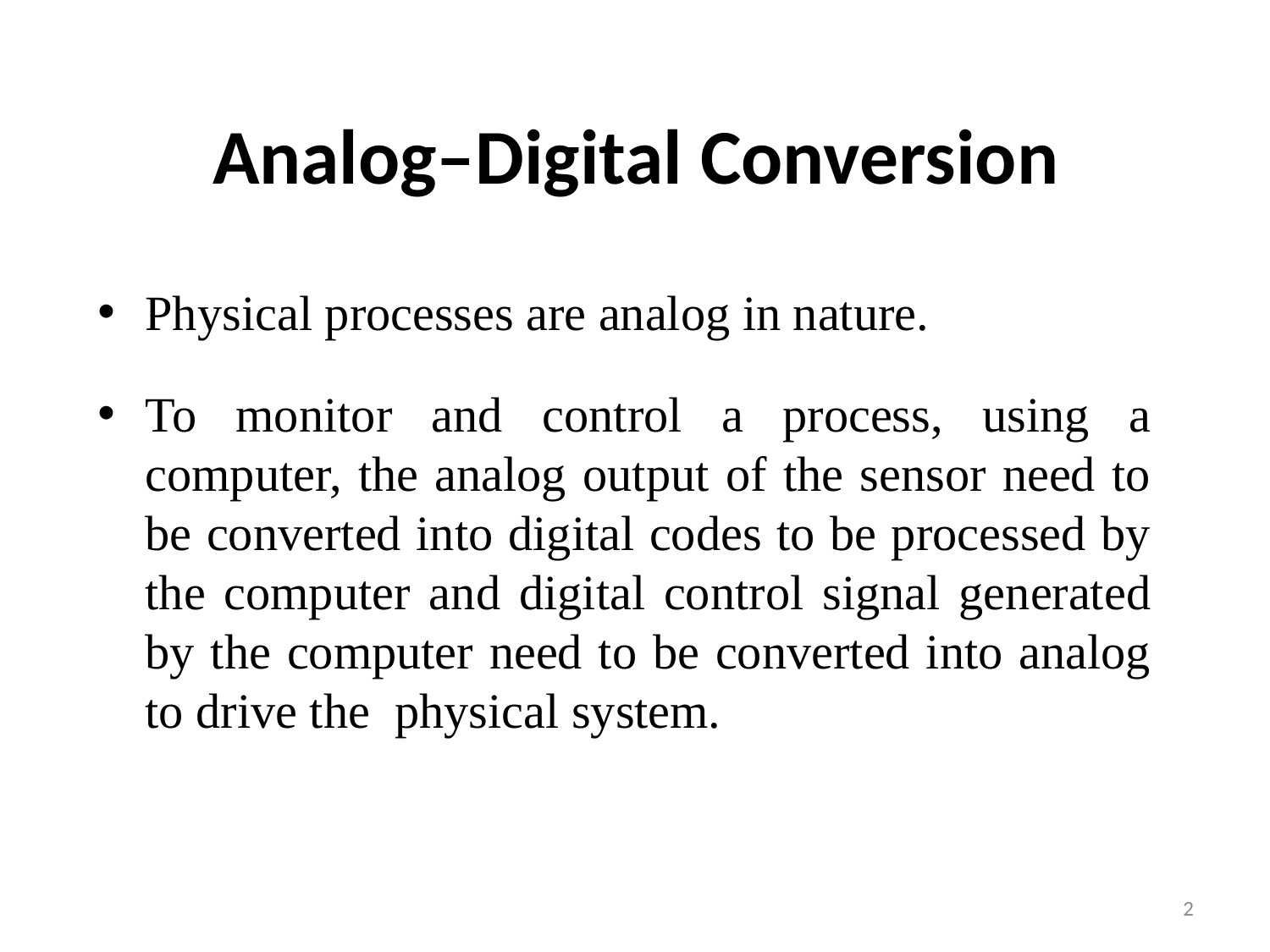

# Analog–Digital Conversion
Physical processes are analog in nature.
To monitor and control a process, using a computer, the analog output of the sensor need to be converted into digital codes to be processed by the computer and digital control signal generated by the computer need to be converted into analog to drive the  physical system.

2